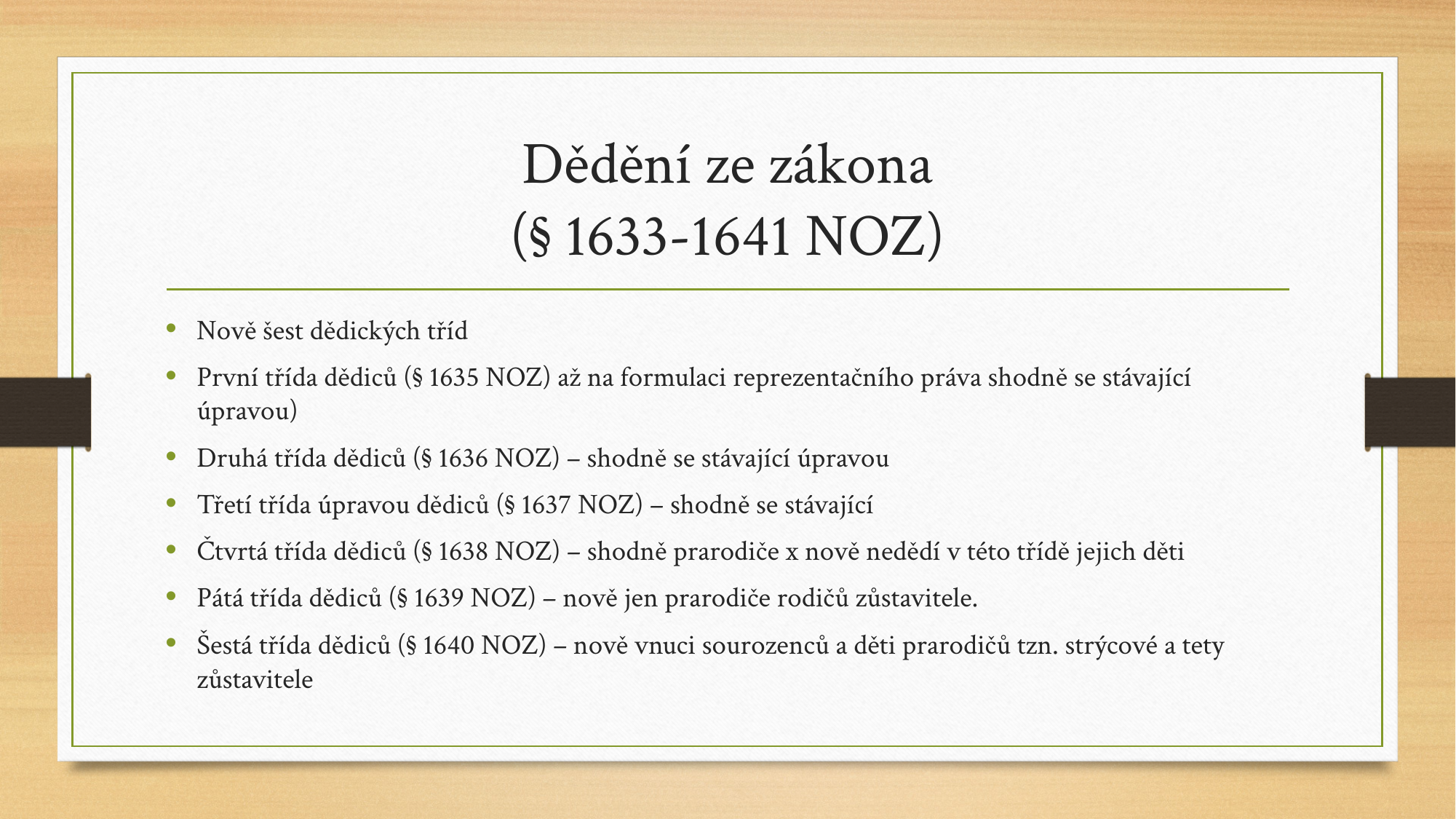

# Dědění ze zákona (§ 1633-1641 NOZ)
Nově šest dědických tříd
První třída dědiců (§ 1635 NOZ) až na formulaci reprezentačního práva shodně se stávající úpravou)
Druhá třída dědiců (§ 1636 NOZ) – shodně se stávající úpravou
Třetí třída úpravou dědiců (§ 1637 NOZ) – shodně se stávající
Čtvrtá třída dědiců (§ 1638 NOZ) – shodně prarodiče x nově nedědí v této třídě jejich děti
Pátá třída dědiců (§ 1639 NOZ) – nově jen prarodiče rodičů zůstavitele.
Šestá třída dědiců (§ 1640 NOZ) – nově vnuci sourozenců a děti prarodičů tzn. strýcové a tety zůstavitele